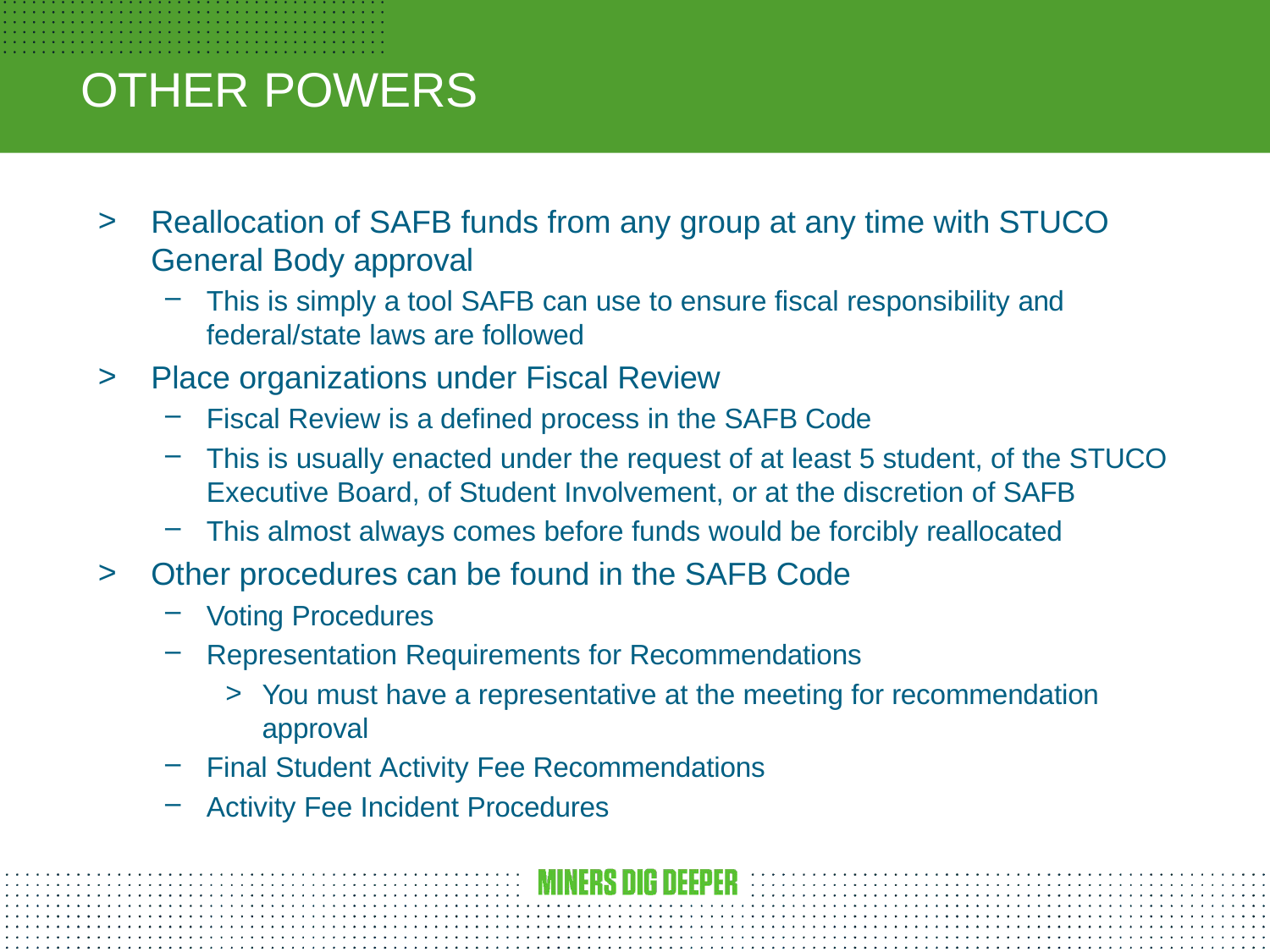

# OTHER POWERS
Reallocation of SAFB funds from any group at any time with STUCO General Body approval
This is simply a tool SAFB can use to ensure fiscal responsibility and federal/state laws are followed
Place organizations under Fiscal Review
Fiscal Review is a defined process in the SAFB Code
This is usually enacted under the request of at least 5 student, of the STUCO Executive Board, of Student Involvement, or at the discretion of SAFB
This almost always comes before funds would be forcibly reallocated
Other procedures can be found in the SAFB Code
Voting Procedures
Representation Requirements for Recommendations
You must have a representative at the meeting for recommendation approval
Final Student Activity Fee Recommendations
Activity Fee Incident Procedures